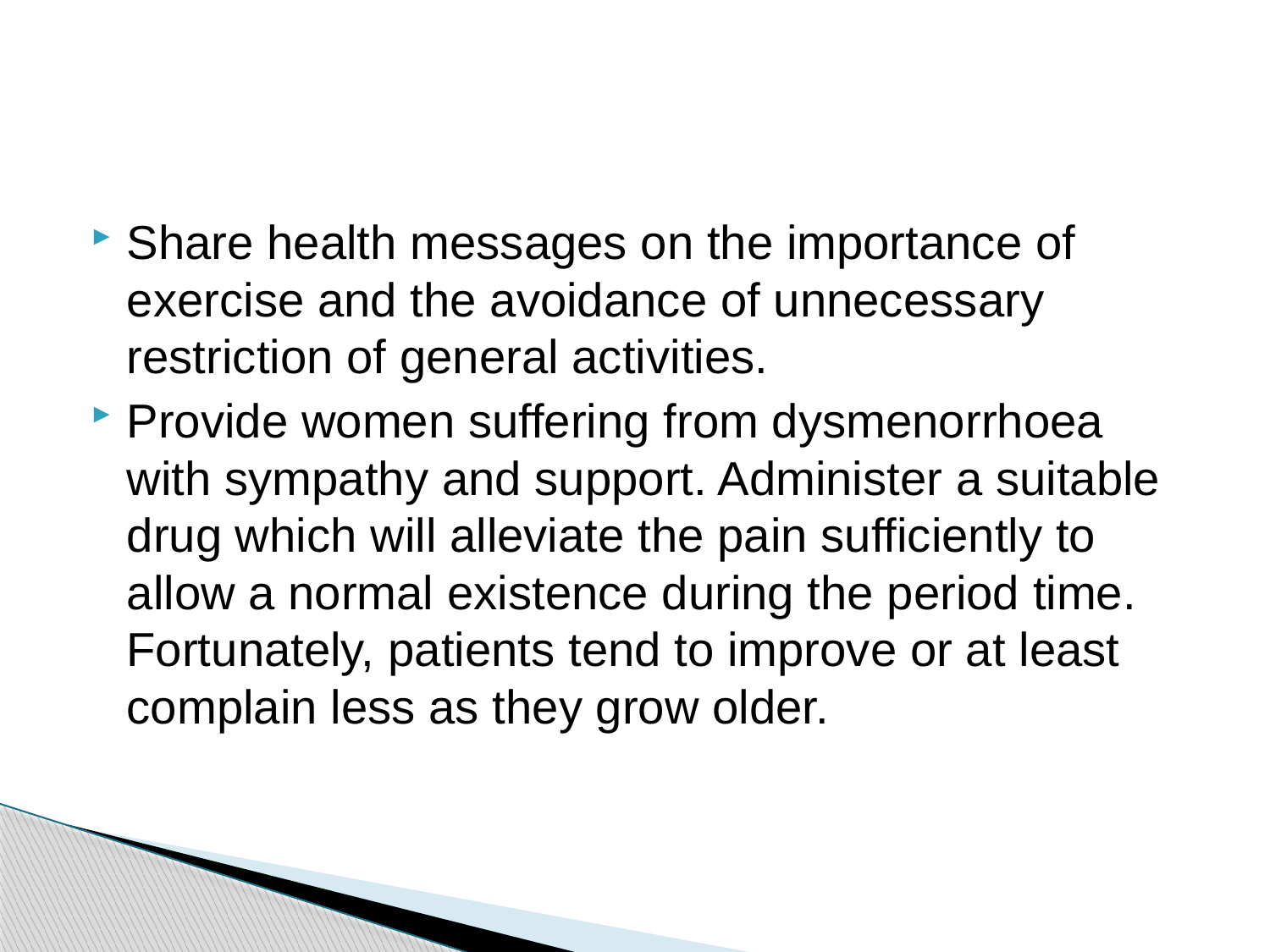

#
Share health messages on the importance of exercise and the avoidance of unnecessary restriction of general activities.
Provide women suffering from dysmenorrhoea with sympathy and support. Administer a suitable drug which will alleviate the pain sufficiently to allow a normal existence during the period time. Fortunately, patients tend to improve or at least complain less as they grow older.

59